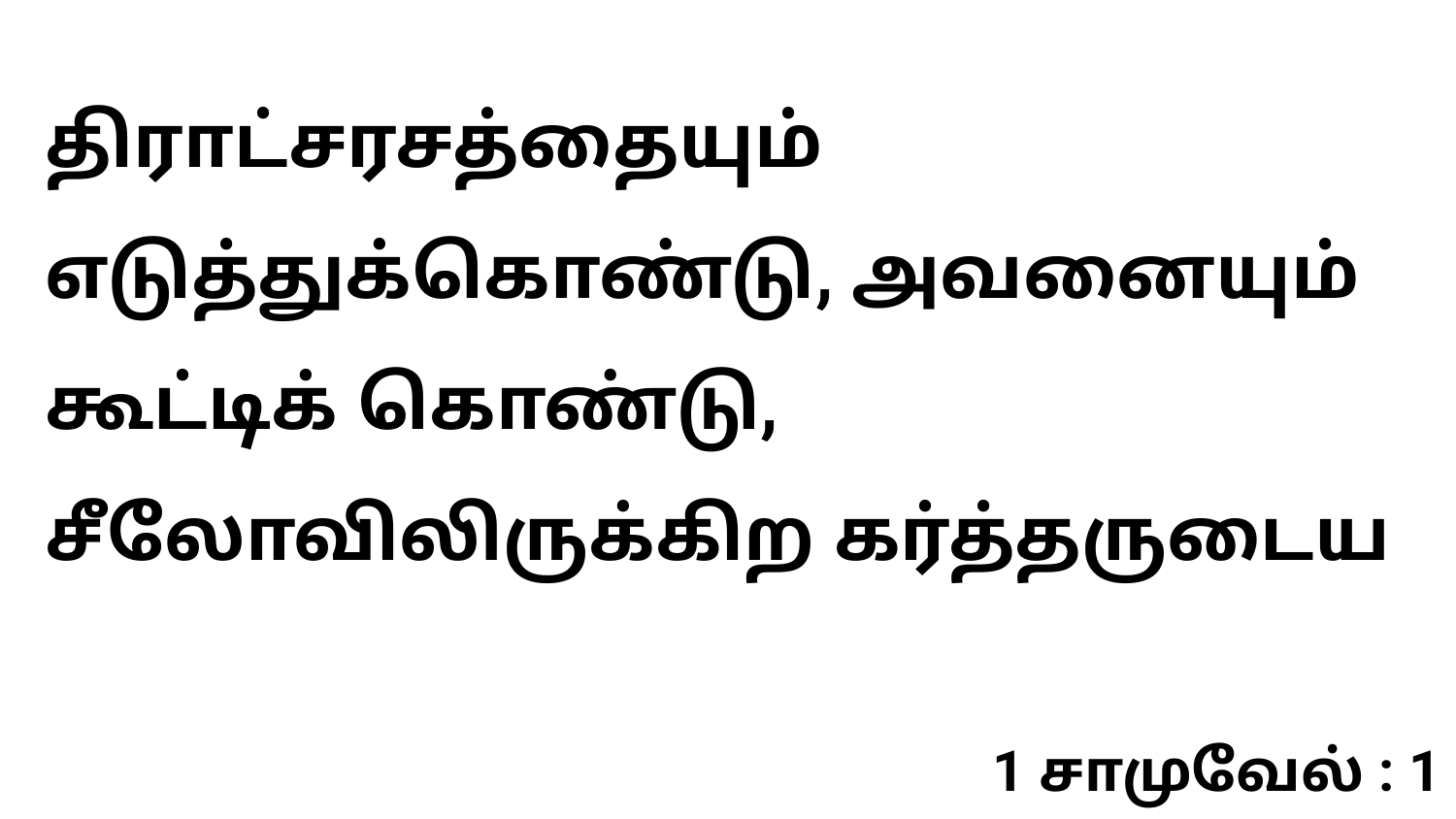

திராட்சரசத்தையும் எடுத்துக்கொண்டு, அவனையும் கூட்டிக் கொண்டு, சீலோவிலிருக்கிற கர்த்தருடைய
1 சாமுவேல் : 1